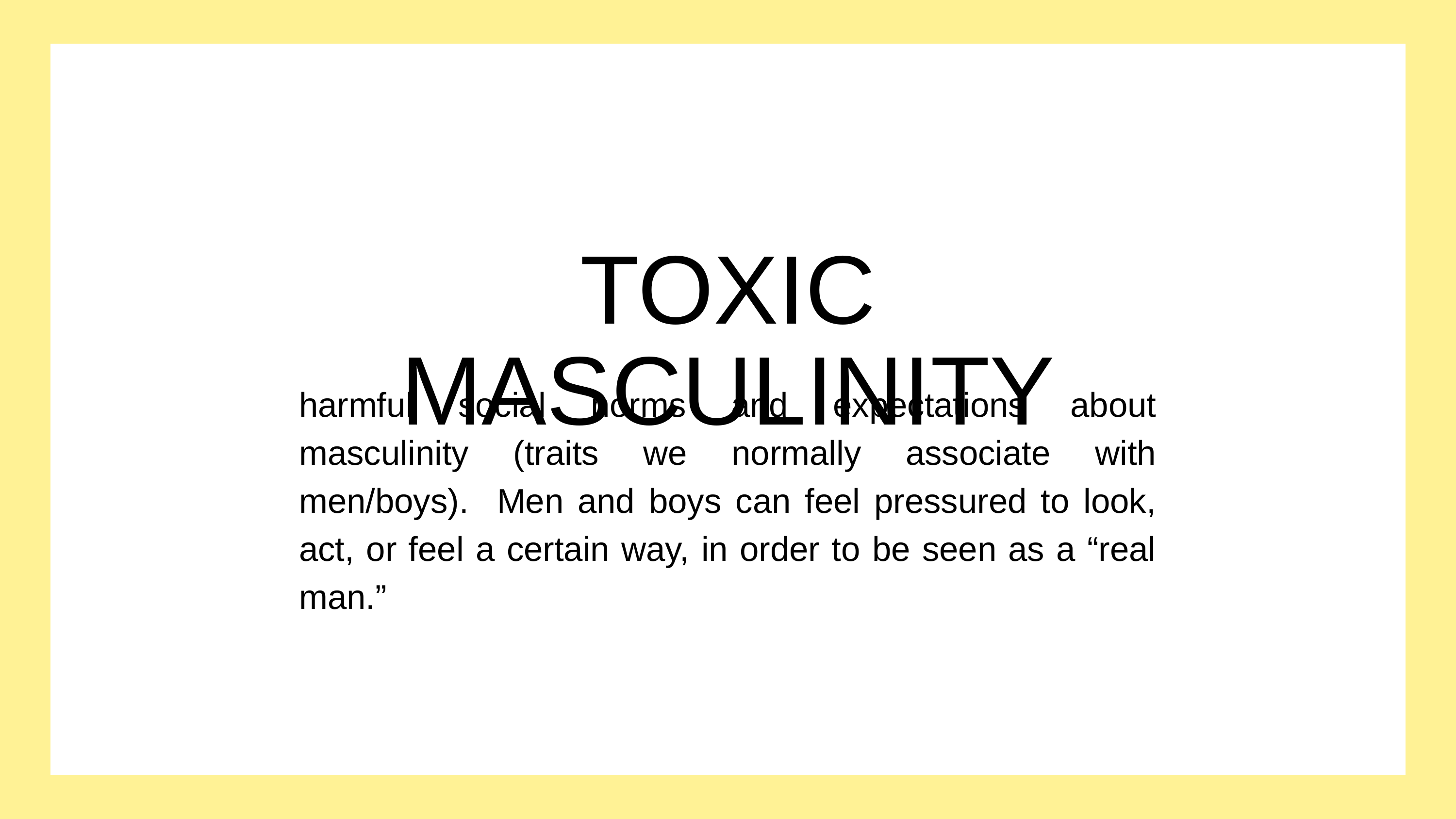

TOXIC MASCULINITY
harmful social norms and expectations about masculinity (traits we normally associate with men/boys).  Men and boys can feel pressured to look, act, or feel a certain way, in order to be seen as a “real man.”